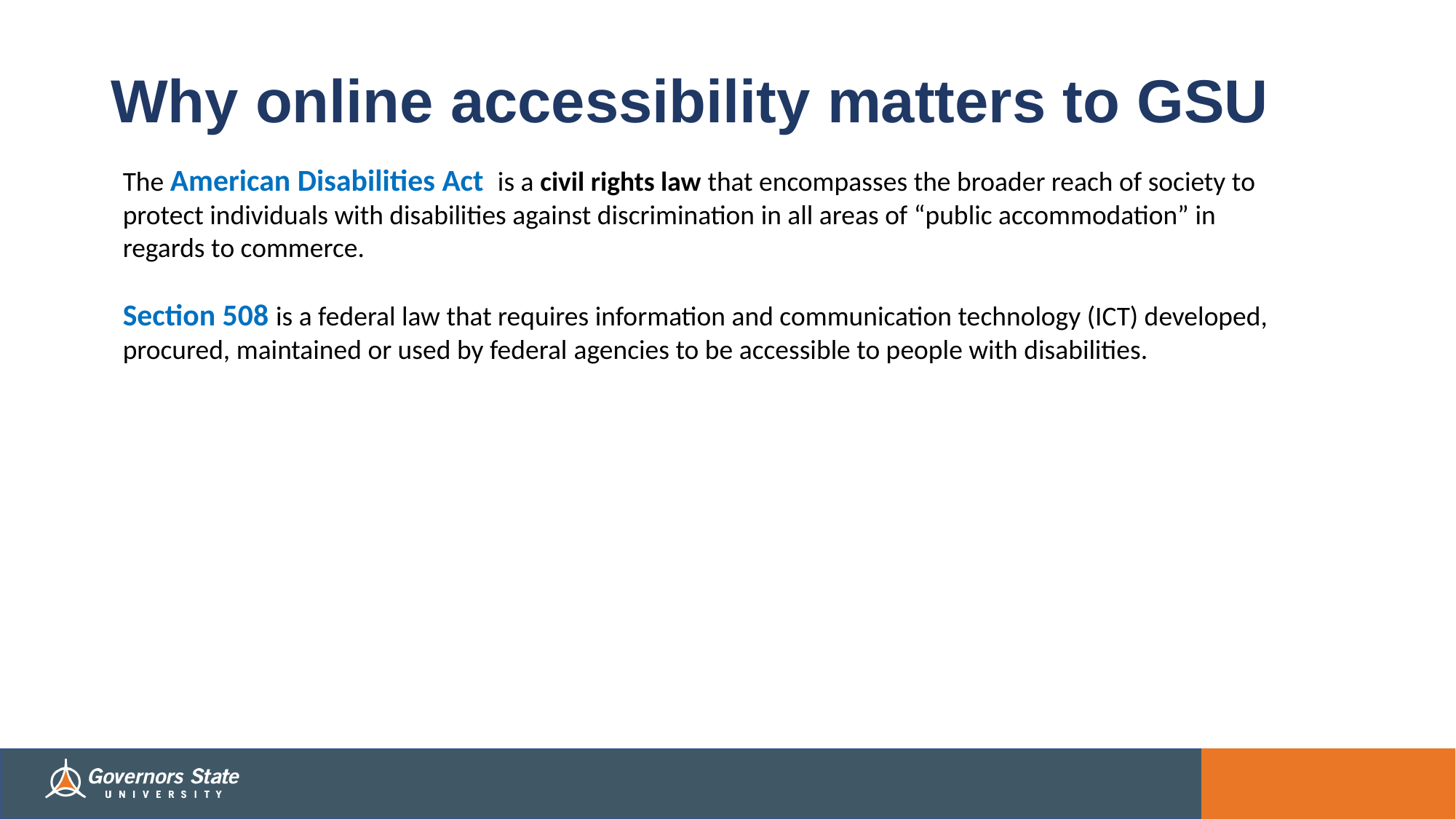

# Why online accessibility matters to GSU
The American Disabilities Act  is a civil rights law that encompasses the broader reach of society to protect individuals with disabilities against discrimination in all areas of “public accommodation” in regards to commerce.

Section 508 is a federal law that requires information and communication technology (ICT) developed, procured, maintained or used by federal agencies to be accessible to people with disabilities.